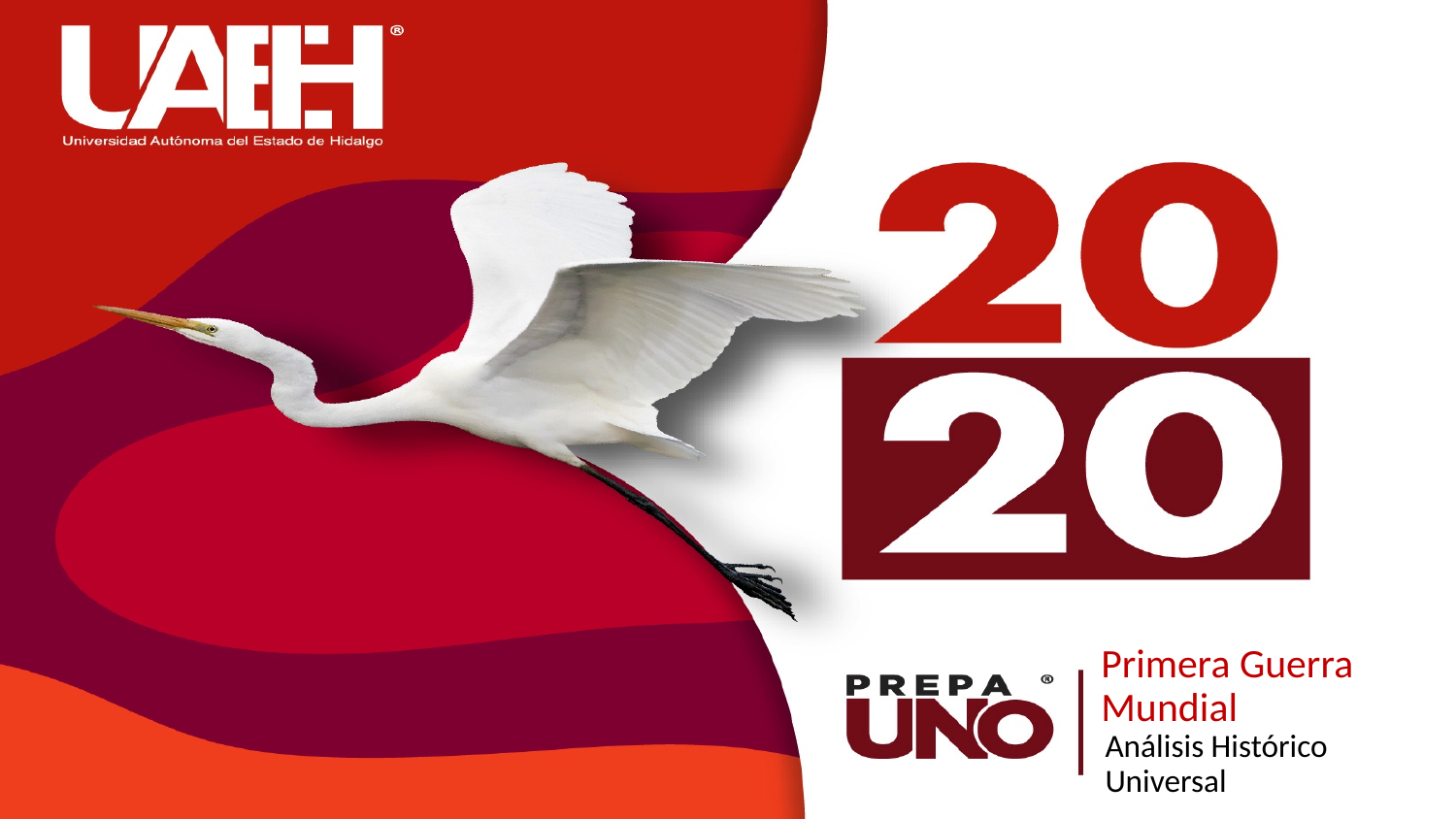

# Primera Guerra Mundial
Análisis Histórico Universal